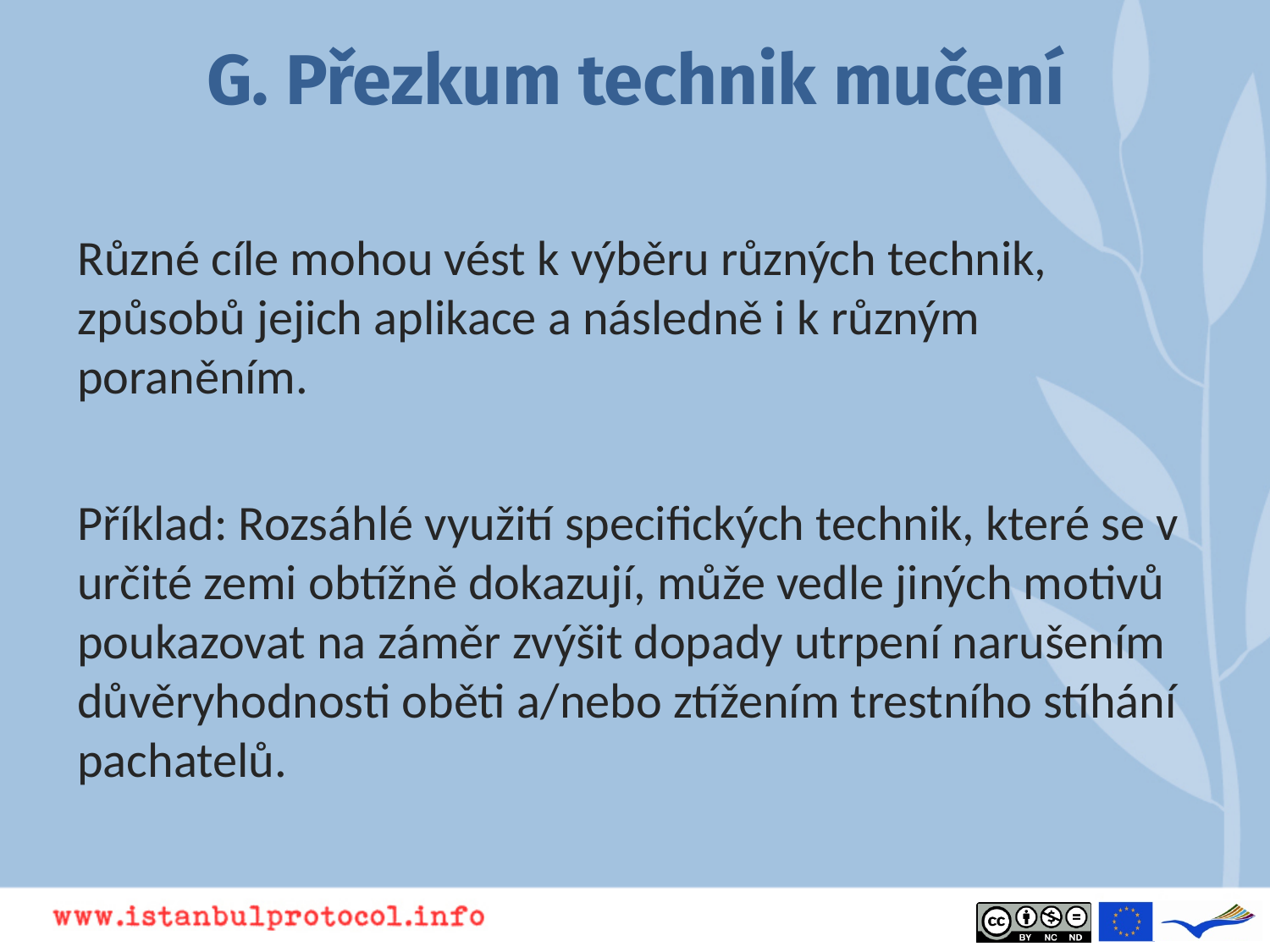

# G. Přezkum technik mučení

Různé cíle mohou vést k výběru různých technik, způsobů jejich aplikace a následně i k různým poraněním.

Příklad: Rozsáhlé využití specifických technik, které se v určité zemi obtížně dokazují, může vedle jiných motivů poukazovat na záměr zvýšit dopady utrpení narušením důvěryhodnosti oběti a/nebo ztížením trestního stíhání pachatelů.